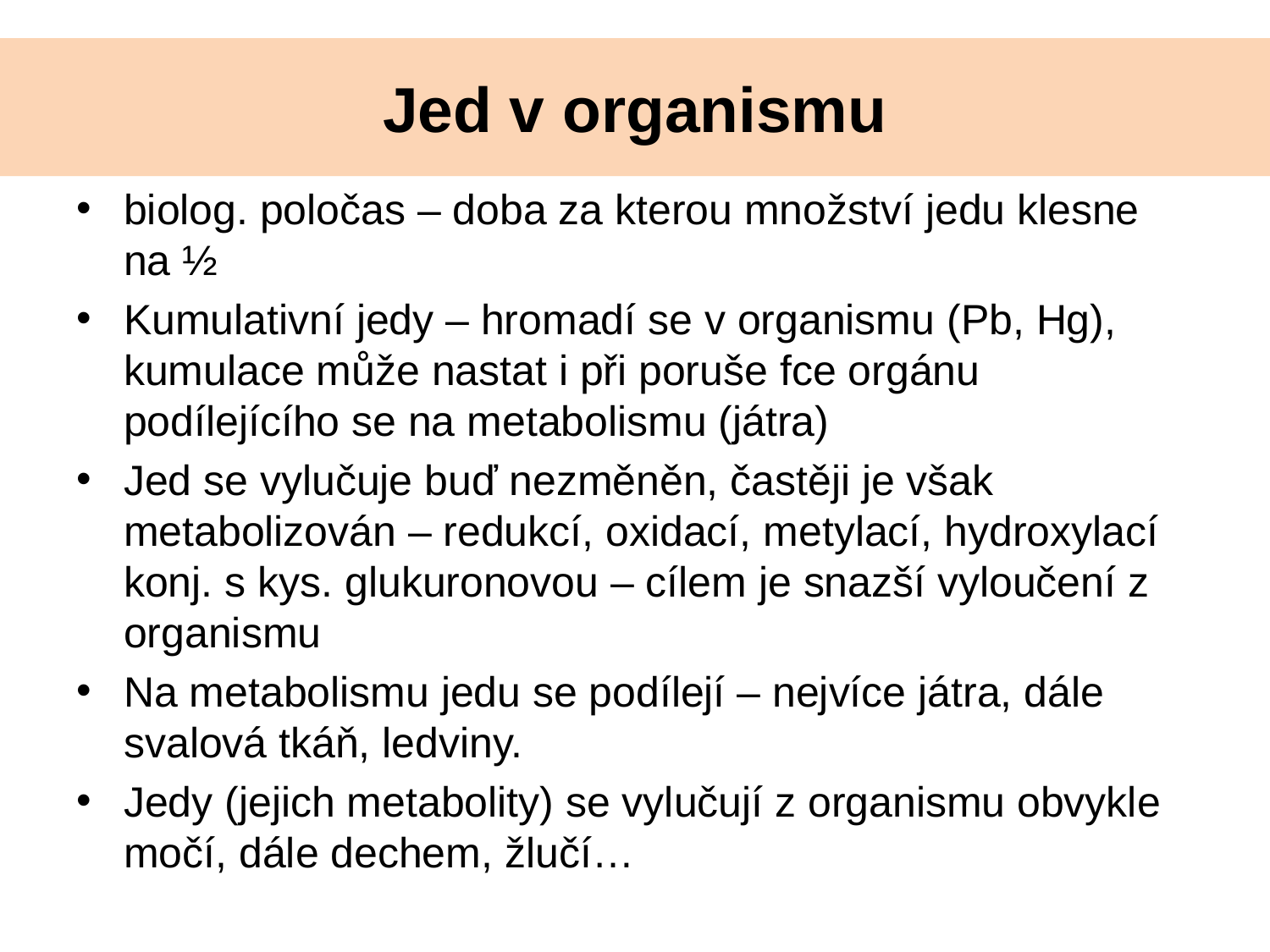

# Jed v organismu
biolog. poločas – doba za kterou množství jedu klesne na ½
Kumulativní jedy – hromadí se v organismu (Pb, Hg), kumulace může nastat i při poruše fce orgánu podílejícího se na metabolismu (játra)
Jed se vylučuje buď nezměněn, častěji je však metabolizován – redukcí, oxidací, metylací, hydroxylací konj. s kys. glukuronovou – cílem je snazší vyloučení z organismu
Na metabolismu jedu se podílejí – nejvíce játra, dále svalová tkáň, ledviny.
Jedy (jejich metabolity) se vylučují z organismu obvykle močí, dále dechem, žlučí…